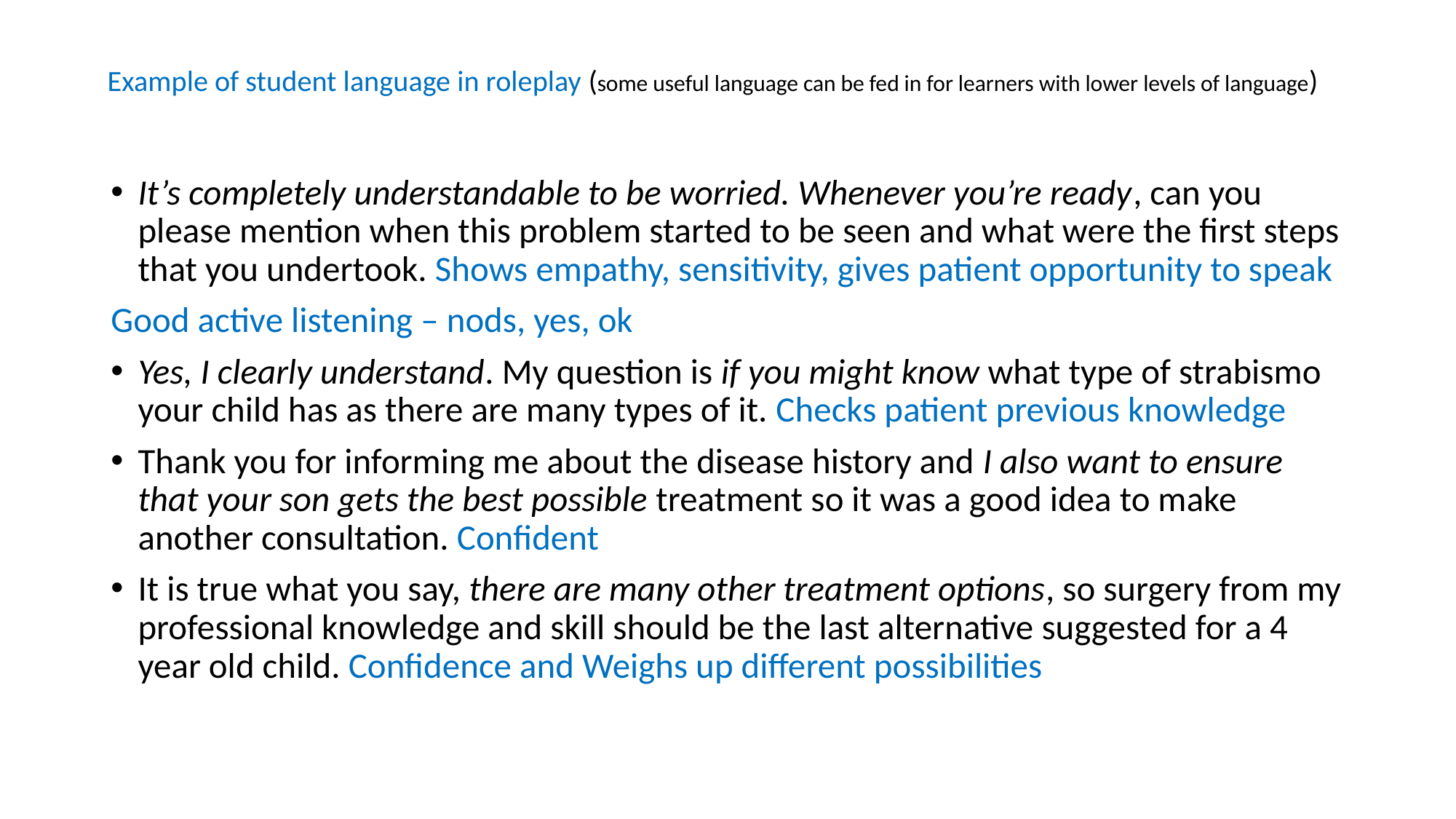

# Example of student language in roleplay (some useful language can be fed in for learners with lower levels of language)
It’s completely understandable to be worried. Whenever you’re ready, can you please mention when this problem started to be seen and what were the first steps that you undertook. Shows empathy, sensitivity, gives patient opportunity to speak
Good active listening – nods, yes, ok
Yes, I clearly understand. My question is if you might know what type of strabismo your child has as there are many types of it. Checks patient previous knowledge
Thank you for informing me about the disease history and I also want to ensure that your son gets the best possible treatment so it was a good idea to make another consultation. Confident
It is true what you say, there are many other treatment options, so surgery from my professional knowledge and skill should be the last alternative suggested for a 4 year old child. Confidence and Weighs up different possibilities